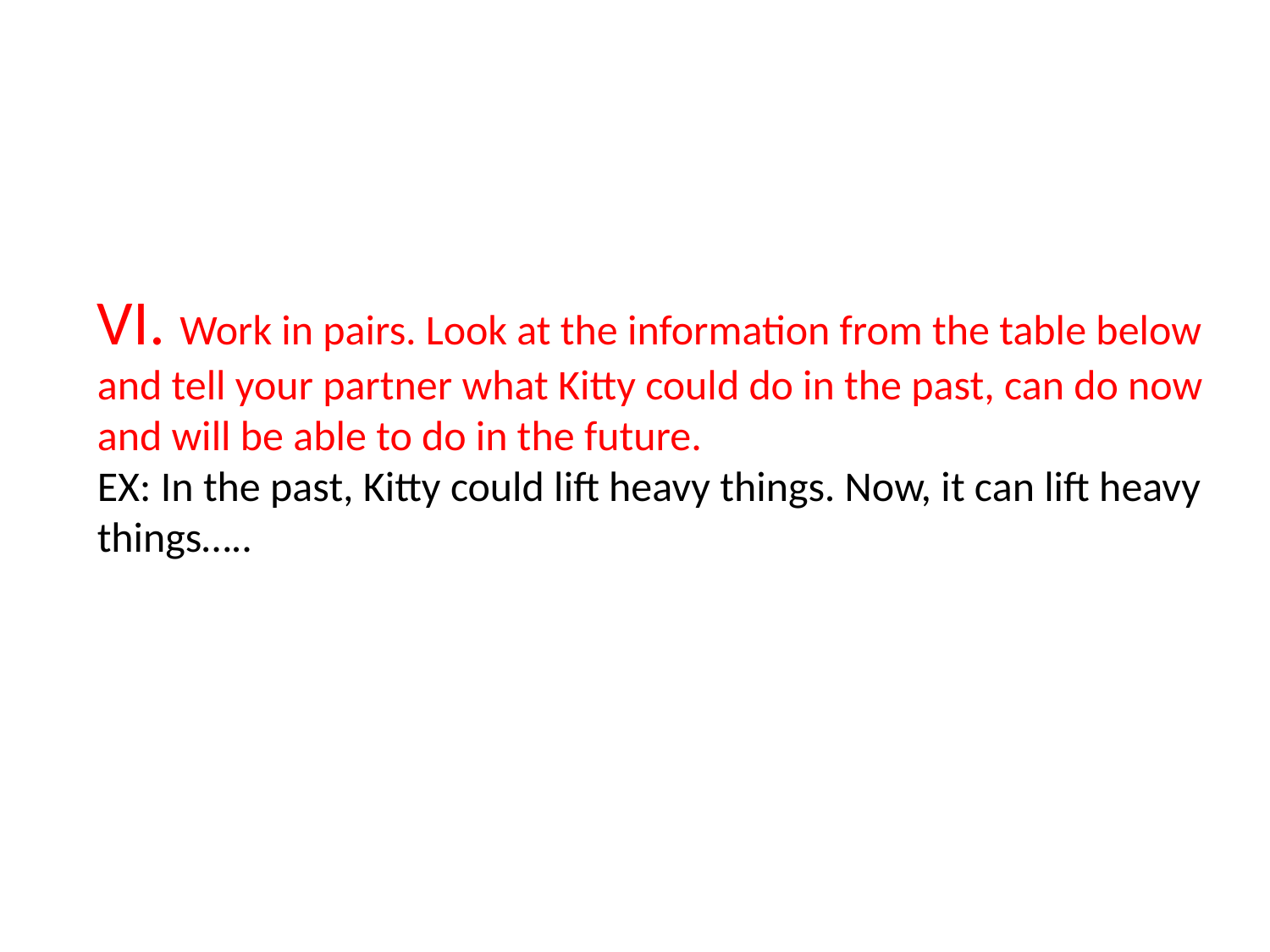

#

VI. Work in pairs. Look at the information from the table below and tell your partner what Kitty could do in the past, can do now and will be able to do in the future.
EX: In the past, Kitty could lift heavy things. Now, it can lift heavy things…..